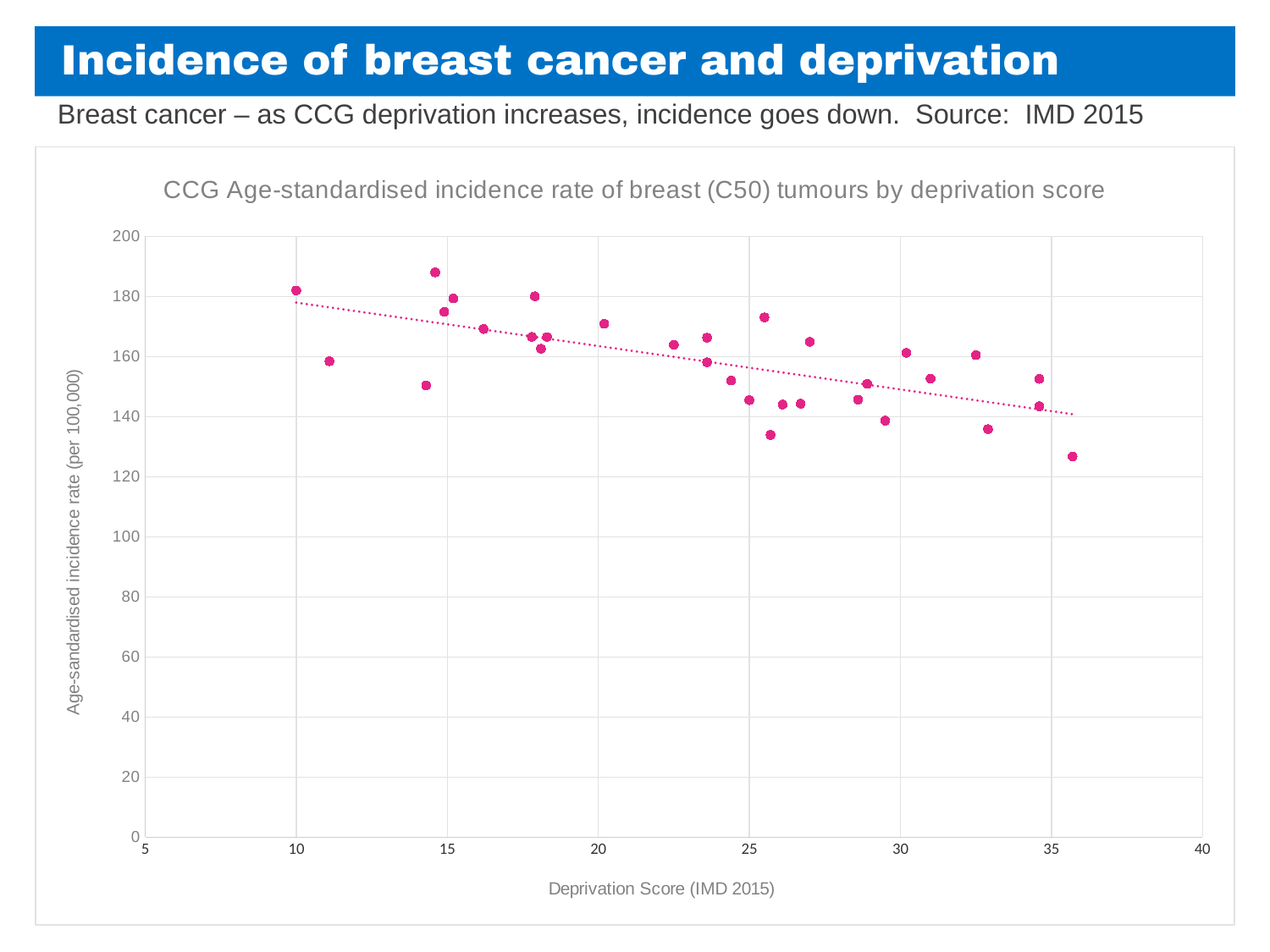

# Incidence of breast cancer and deprivation
Breast cancer – as CCG deprivation increases, incidence goes down.  Source:  IMD 2015

### Chart: CCG Age-standardised incidence rate of breast (C50) tumours by deprivation score

| Category |  |
|---|---|
14